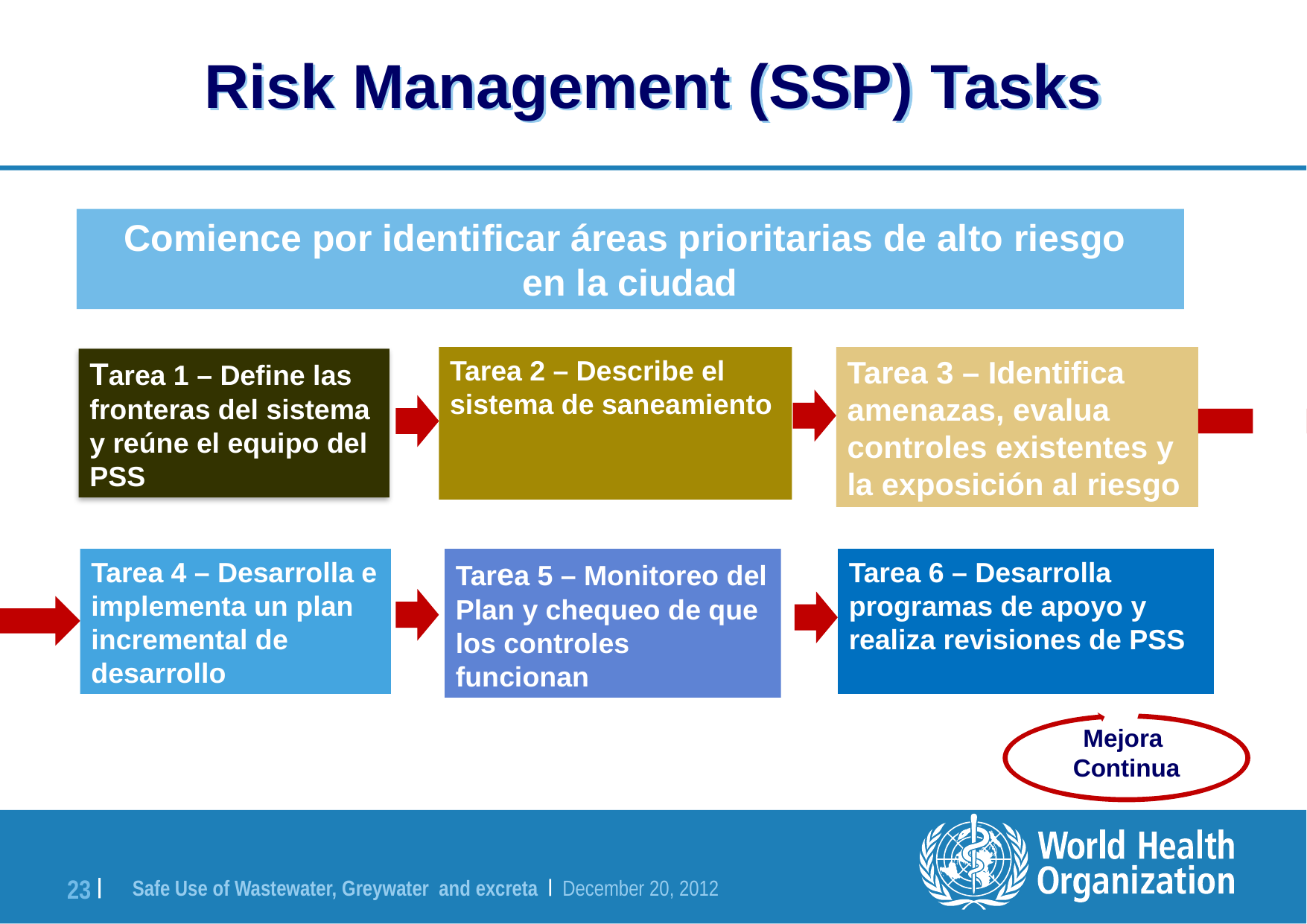

# Risk Management (SSP) Tasks
Comience por identificar áreas prioritarias de alto riesgo
en la ciudad

Tarea 2 – Describe el sistema de saneamiento

Tarea 3 – Identifica amenazas, evalua controles existentes y la exposición al riesgo

Tarea 1 – Define las fronteras del sistema y reúne el equipo del PSS

Tarea 4 – Desarrolla e implementa un plan incremental de desarrollo

Tarea 6 – Desarrolla programas de apoyo y realiza revisiones de PSS

Tarea 5 – Monitoreo del Plan y chequeo de que los controles funcionan

Mejora
Continua